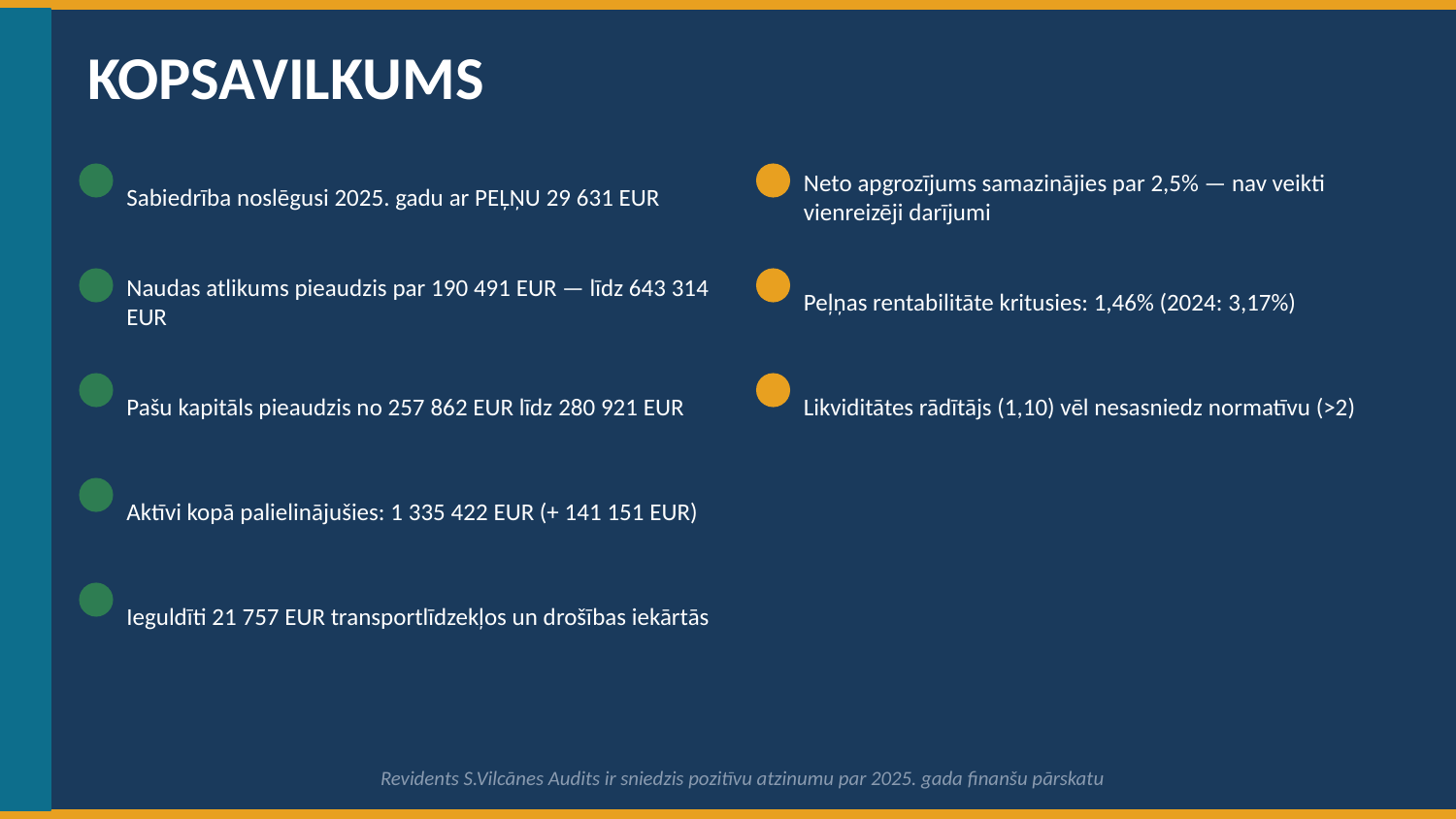

KOPSAVILKUMS
Sabiedrība noslēgusi 2025. gadu ar PEĻŅU 29 631 EUR
Neto apgrozījums samazinājies par 2,5% — nav veikti vienreizēji darījumi

Naudas atlikums pieaudzis par 190 491 EUR — līdz 643 314 EUR
Peļņas rentabilitāte kritusies: 1,46% (2024: 3,17%)

Pašu kapitāls pieaudzis no 257 862 EUR līdz 280 921 EUR
Likviditātes rādītājs (1,10) vēl nesasniedz normatīvu (>2)

Aktīvi kopā palielinājušies: 1 335 422 EUR (+ 141 151 EUR)

Ieguldīti 21 757 EUR transportlīdzekļos un drošības iekārtās

Revidents S.Vilcānes Audits ir sniedzis pozitīvu atzinumu par 2025. gada finanšu pārskatu